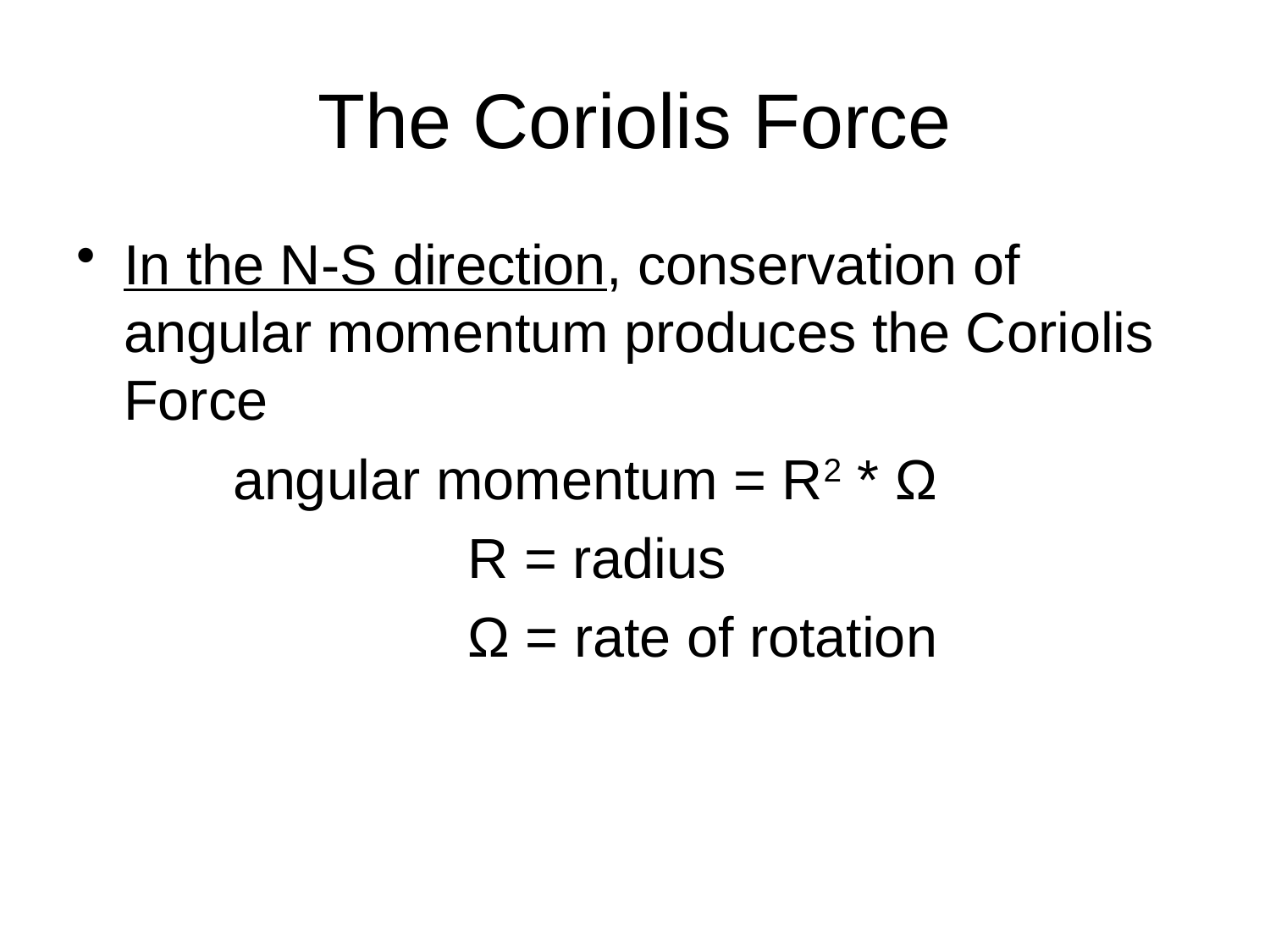

# The Coriolis Force
In the N-S direction, conservation of angular momentum produces the Coriolis Force
          angular momentum = R2 * Ω
                         R = radius
                         Ω = rate of rotation